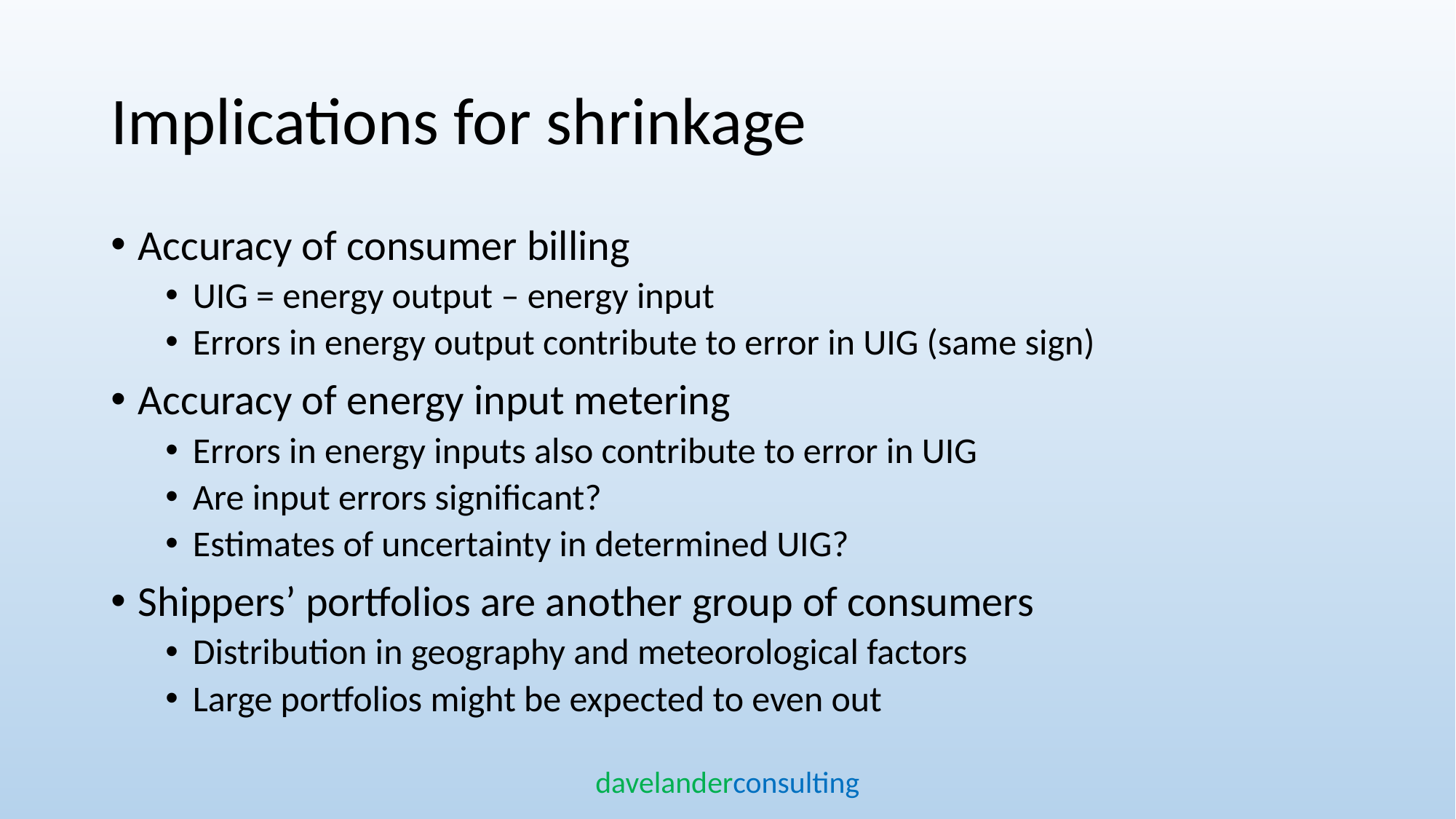

# Implications for shrinkage
Accuracy of consumer billing
UIG = energy output – energy input
Errors in energy output contribute to error in UIG (same sign)
Accuracy of energy input metering
Errors in energy inputs also contribute to error in UIG
Are input errors significant?
Estimates of uncertainty in determined UIG?
Shippers’ portfolios are another group of consumers
Distribution in geography and meteorological factors
Large portfolios might be expected to even out

davelanderconsulting